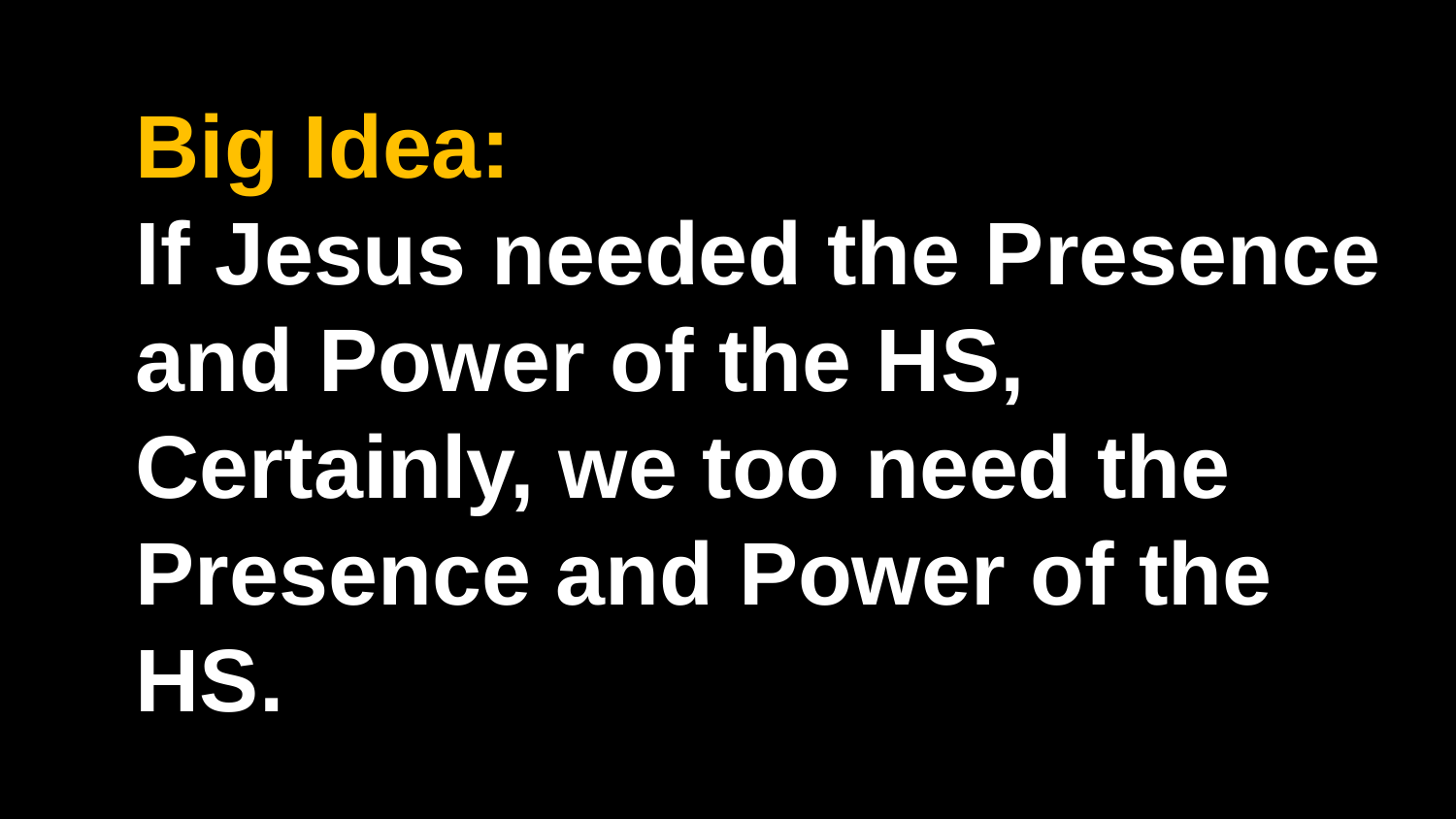

Big Idea:
If Jesus needed the Presence and Power of the HS,
Certainly, we too need the Presence and Power of the HS.